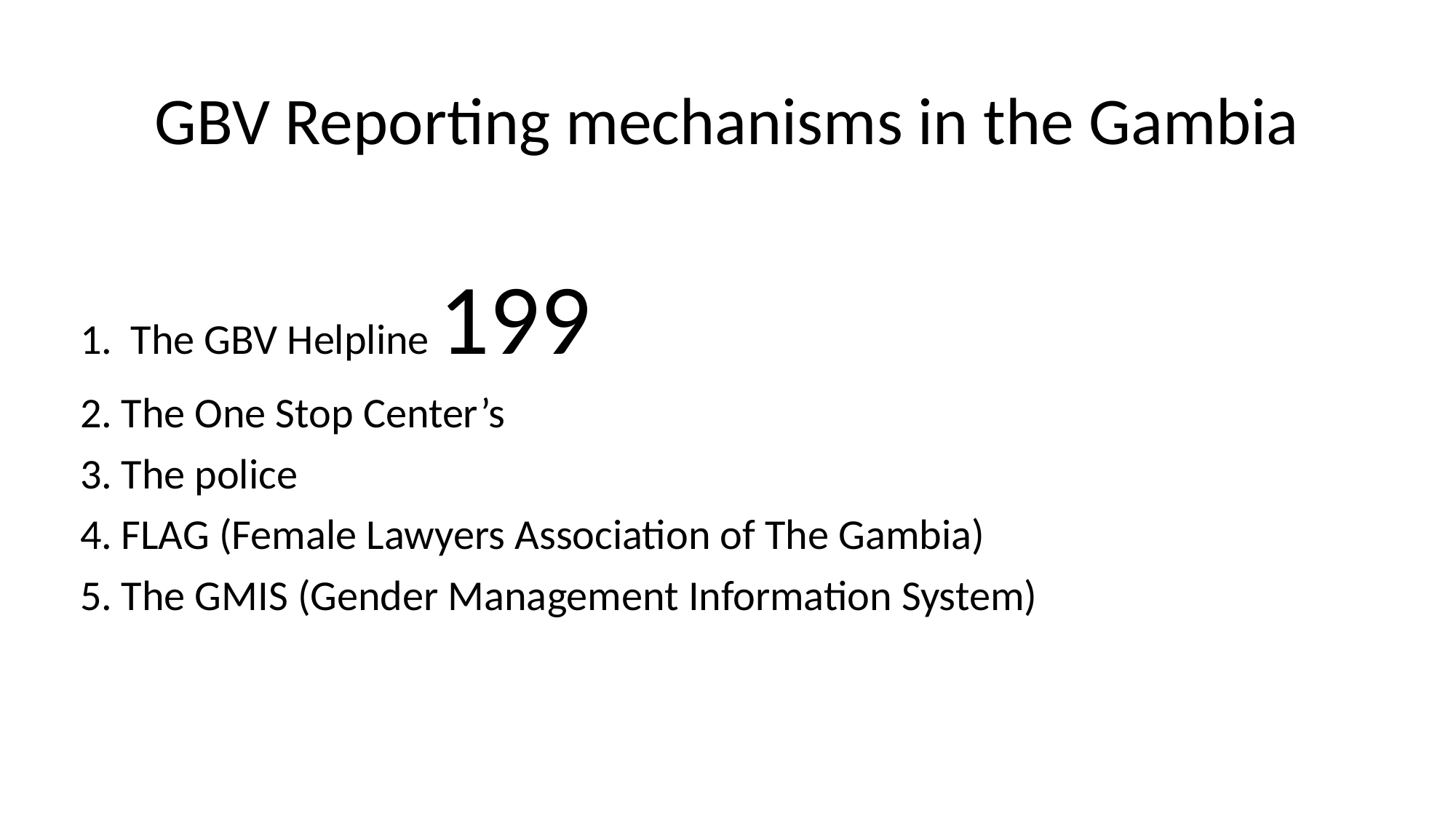

# GBV Reporting mechanisms in the Gambia
 The GBV Helpline 199
The One Stop Center’s
The police
FLAG (Female Lawyers Association of The Gambia)
The GMIS (Gender Management Information System)